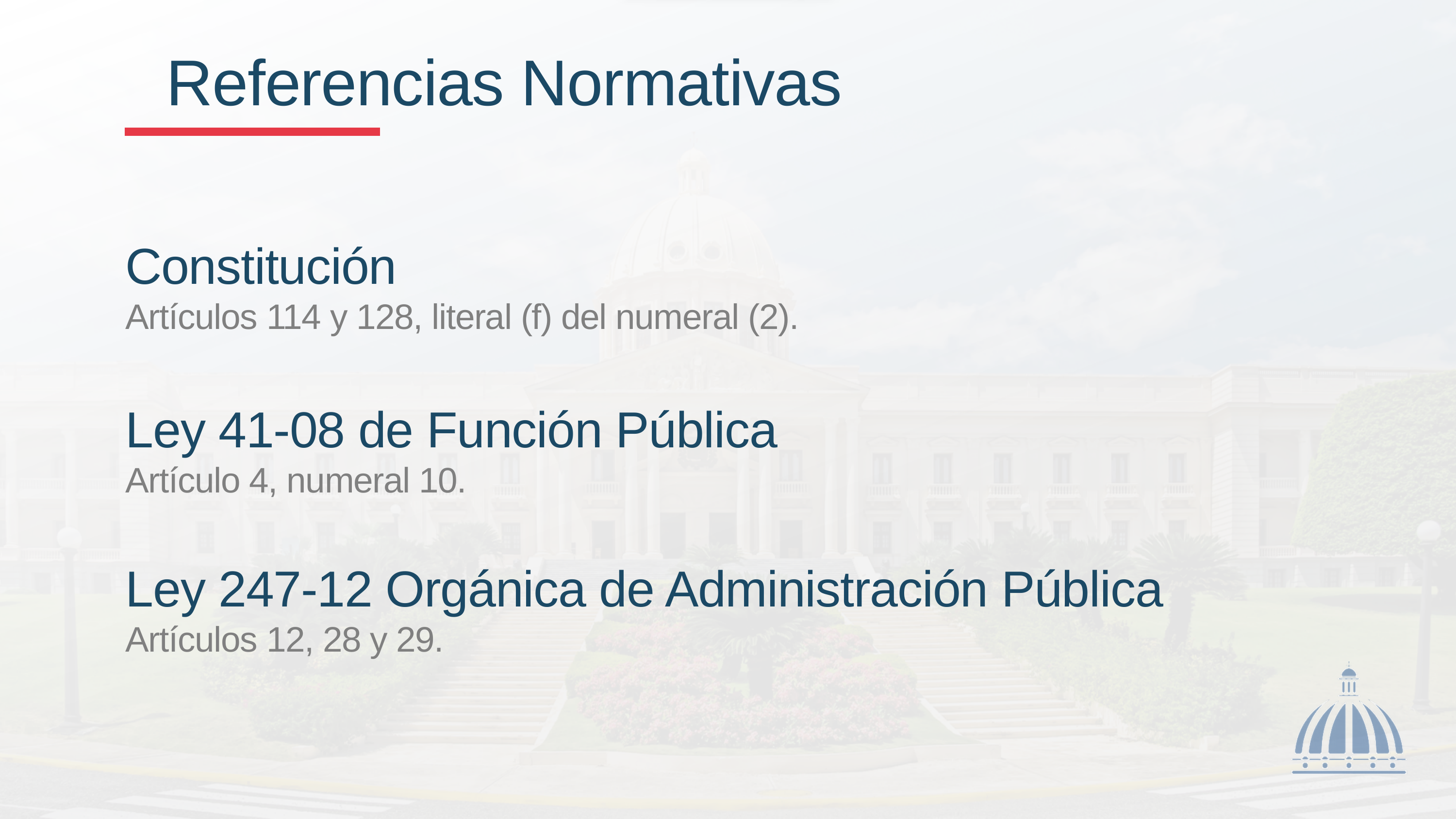

Referencias Normativas

Constitución
Artículos 114 y 128, literal (f) del numeral (2).
Ley 41-08 de Función Pública
Artículo 4, numeral 10.
Ley 247-12 Orgánica de Administración Pública
Artículos 12, 28 y 29.